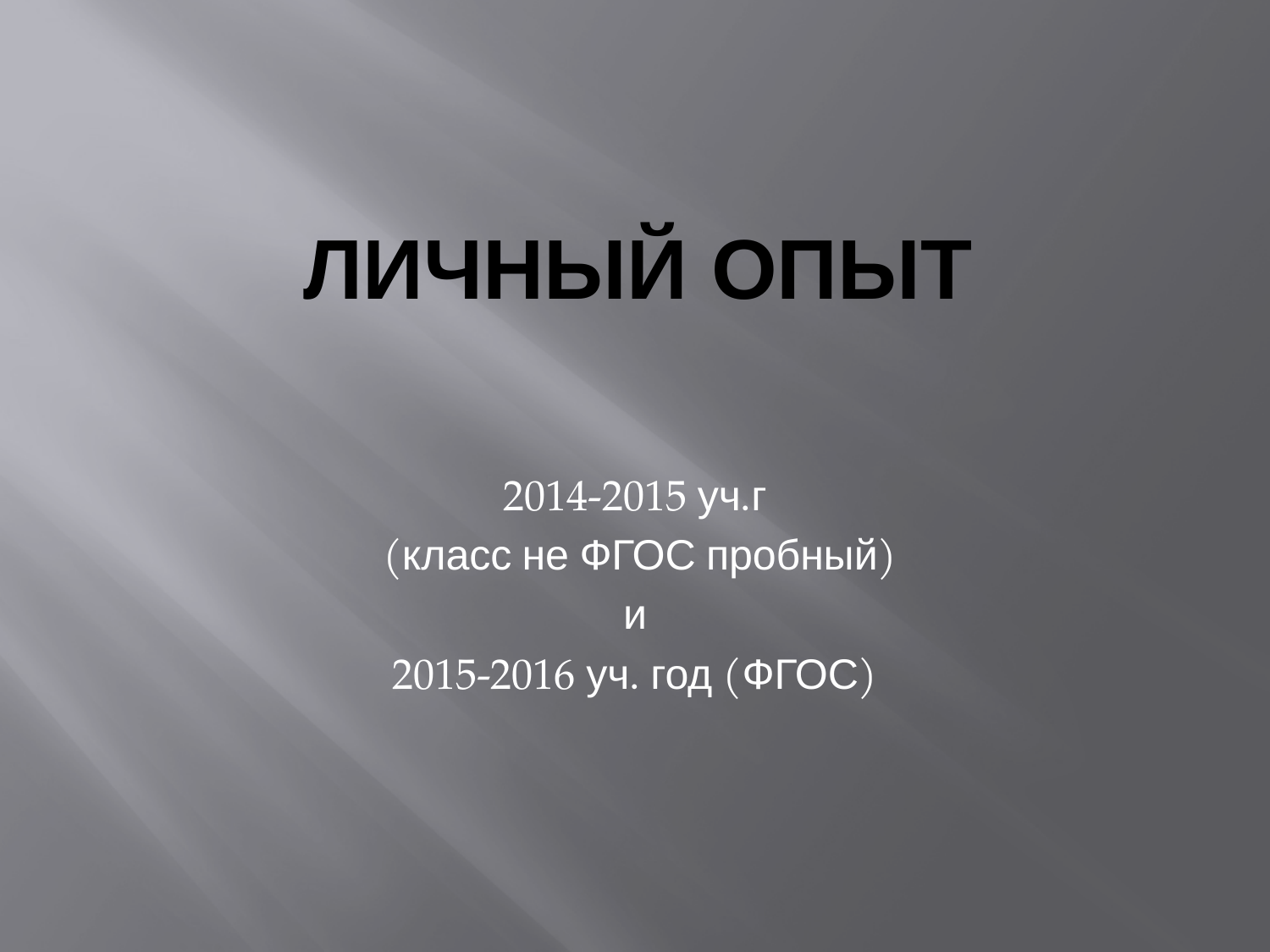

# Личный опыт
2014-2015 уч.г
 (класс не ФГОС пробный)
и
2015-2016 уч. год (ФГОС)